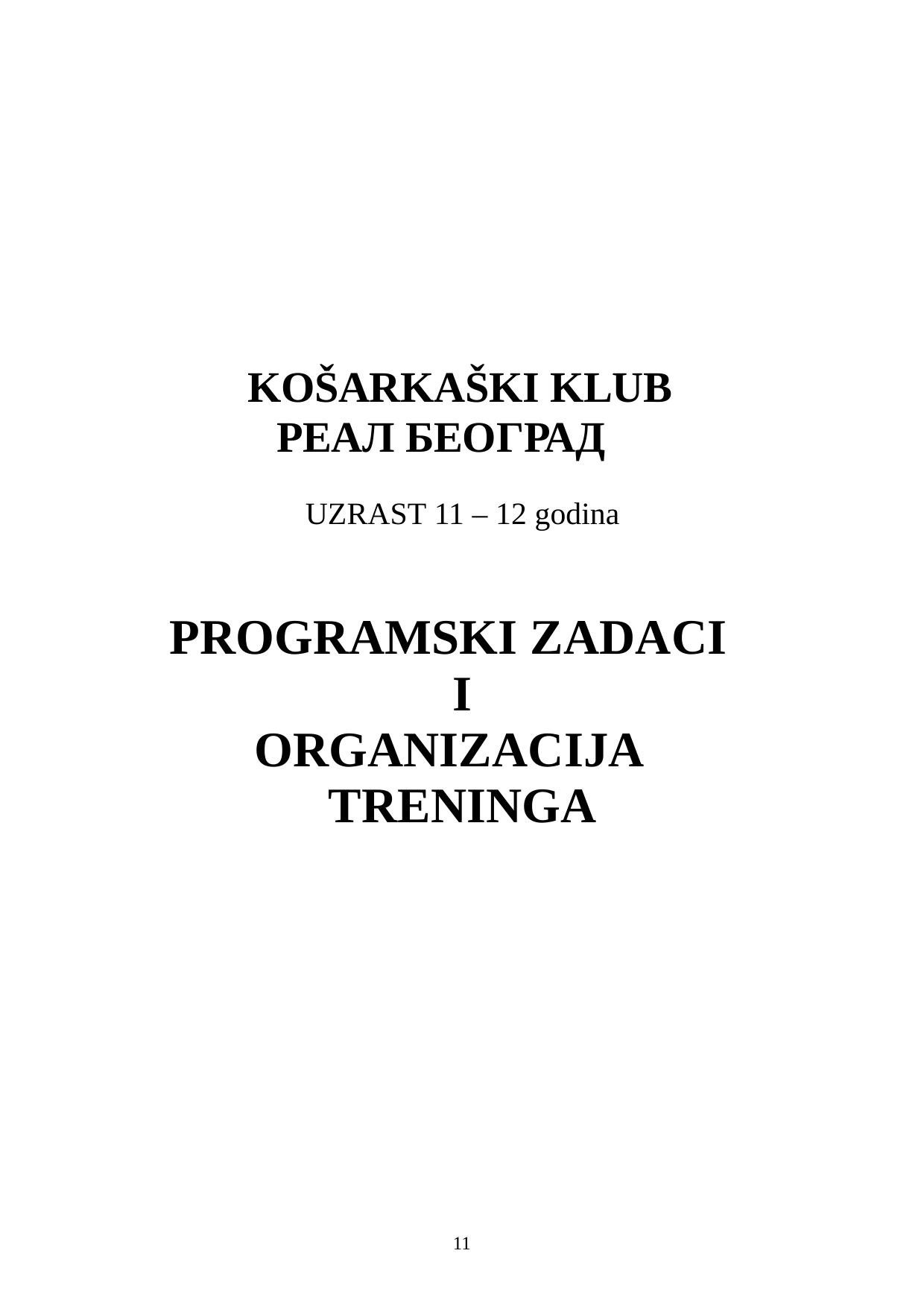

KOŠARKAŠKI KLUB РЕАЛ БЕОГРАД
UZRAST 11 – 12 godina

PROGRAMSKI ZADACI I
ORGANIZACIJA TRENINGA
11